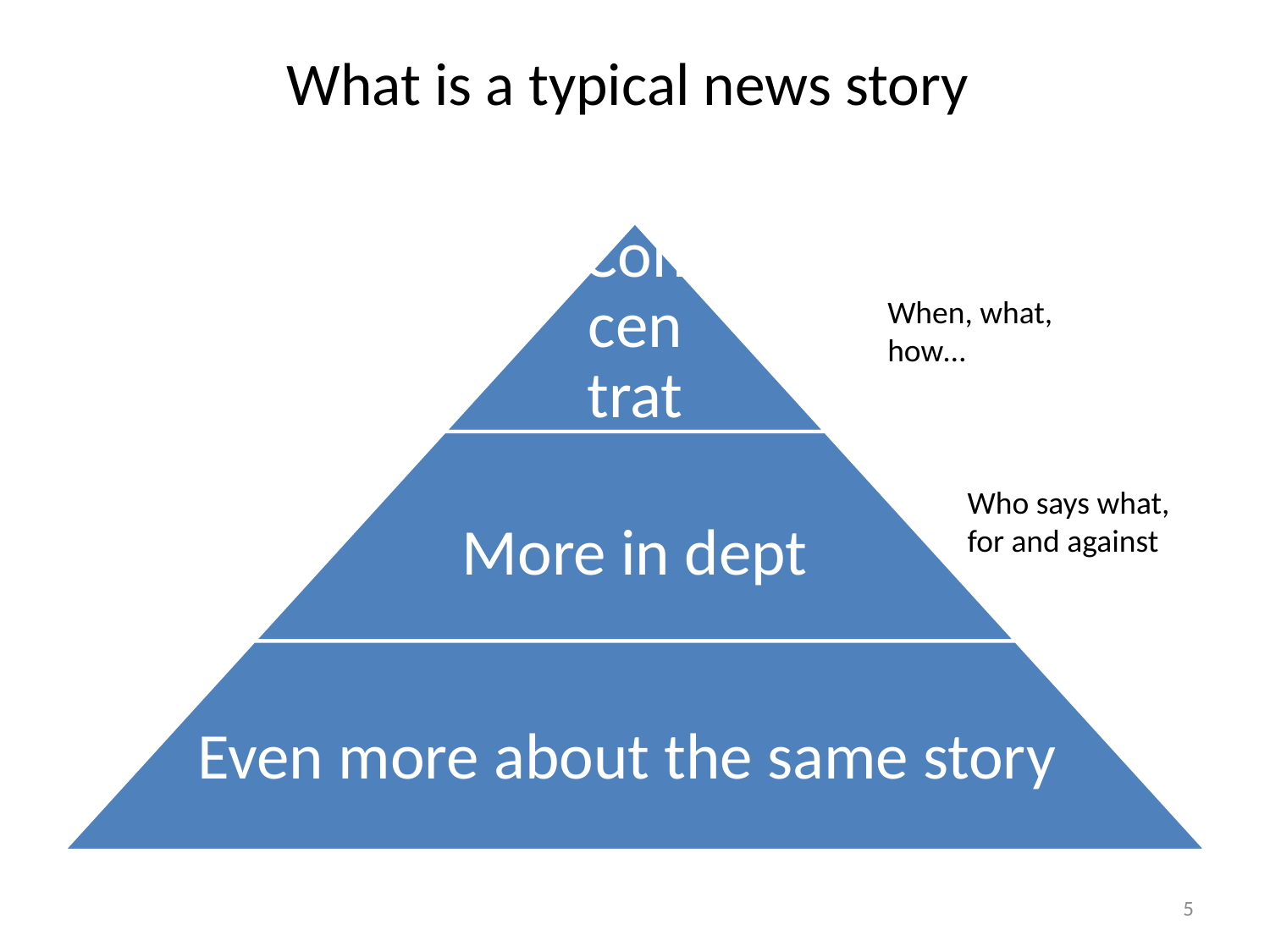

# What is a typical news story
Concentrated
More in dept
Even more about the same story
When, what, how…
Who says what, for and against
5